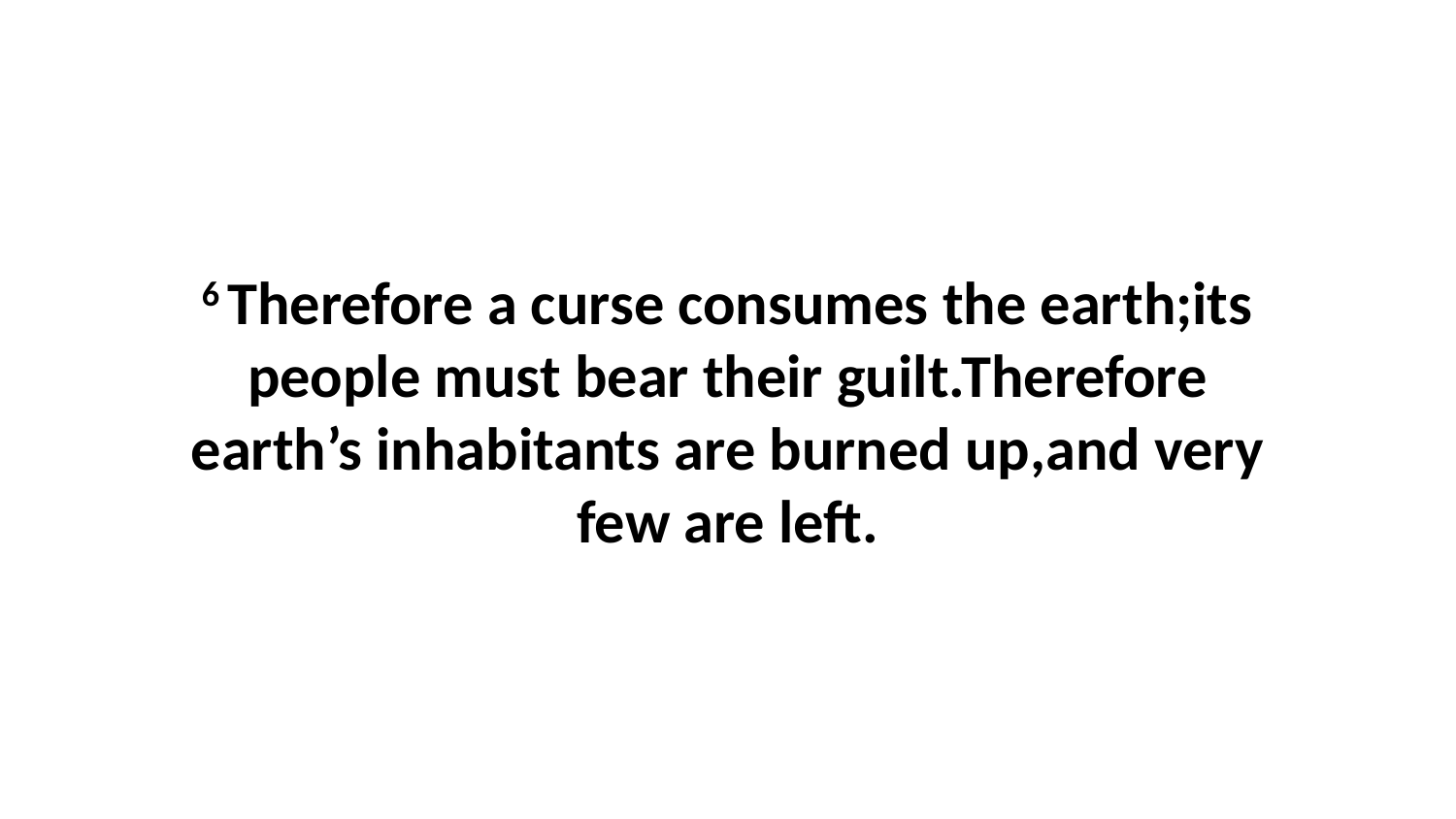

6 Therefore a curse consumes the earth;its people must bear their guilt.Therefore earth’s inhabitants are burned up,and very few are left.